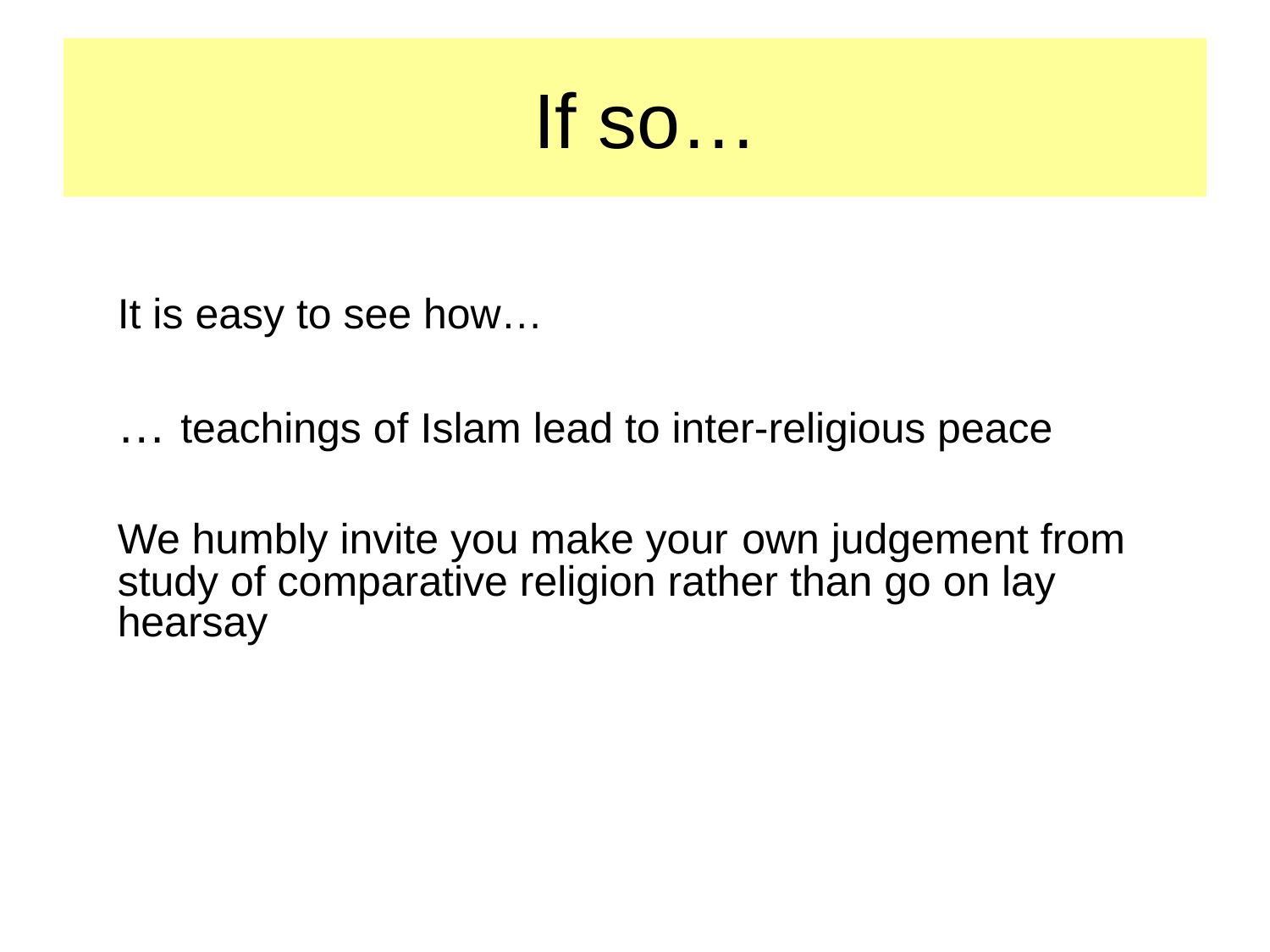

# If so…

	It is easy to see how…

	… teachings of Islam lead to inter-religious peace

	We humbly invite you make your own judgement from study of comparative religion rather than go on lay hearsay